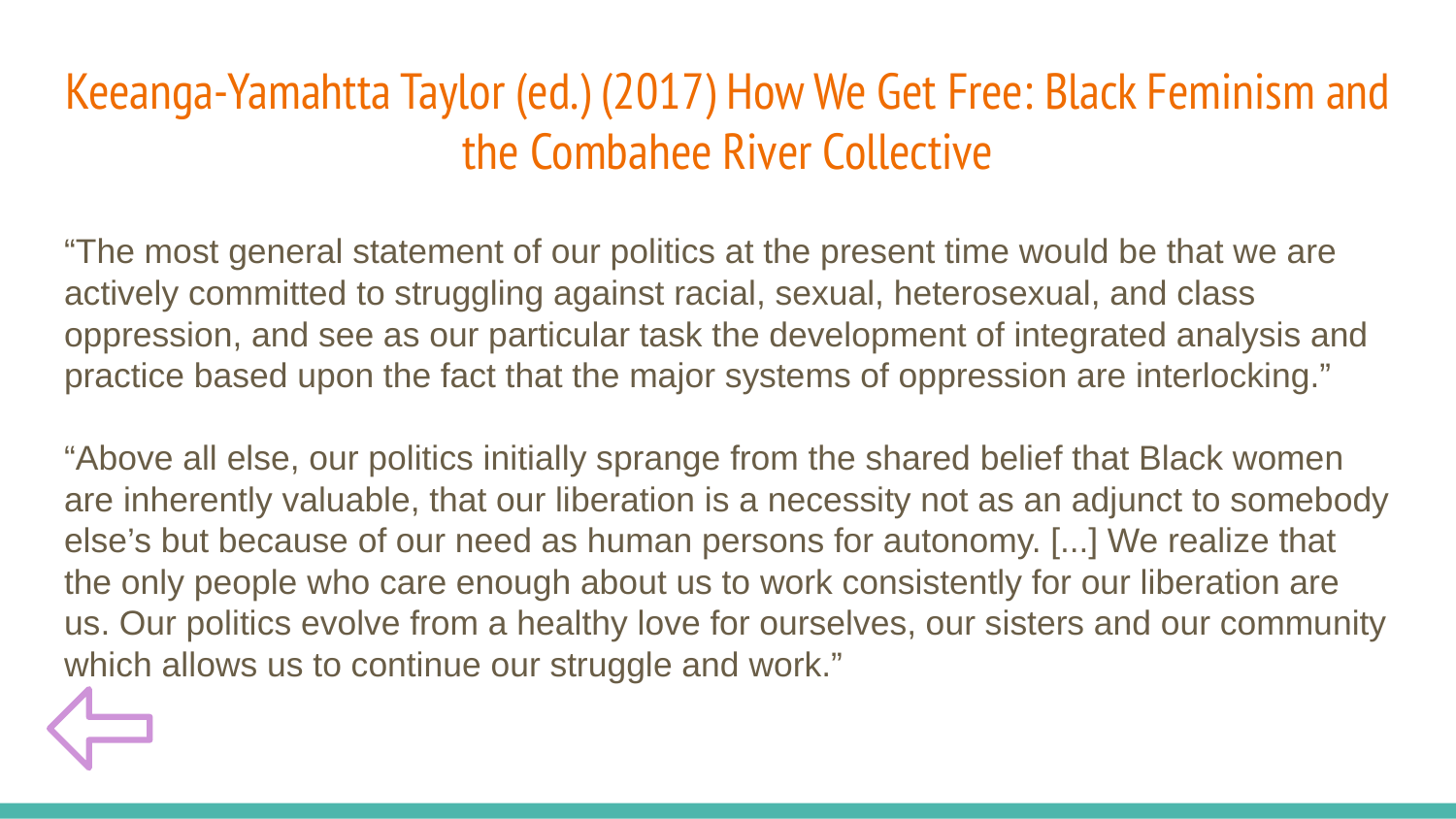

Keeanga-Yamahtta Taylor (ed.) (2017) How We Get Free: Black Feminism and the Combahee River Collective
# “The most general statement of our politics at the present time would be that we are actively committed to struggling against racial, sexual, heterosexual, and class oppression, and see as our particular task the development of integrated analysis and practice based upon the fact that the major systems of oppression are interlocking.”

“Above all else, our politics initially sprange from the shared belief that Black women are inherently valuable, that our liberation is a necessity not as an adjunct to somebody else’s but because of our need as human persons for autonomy. [...] We realize that the only people who care enough about us to work consistently for our liberation are us. Our politics evolve from a healthy love for ourselves, our sisters and our community which allows us to continue our struggle and work.”